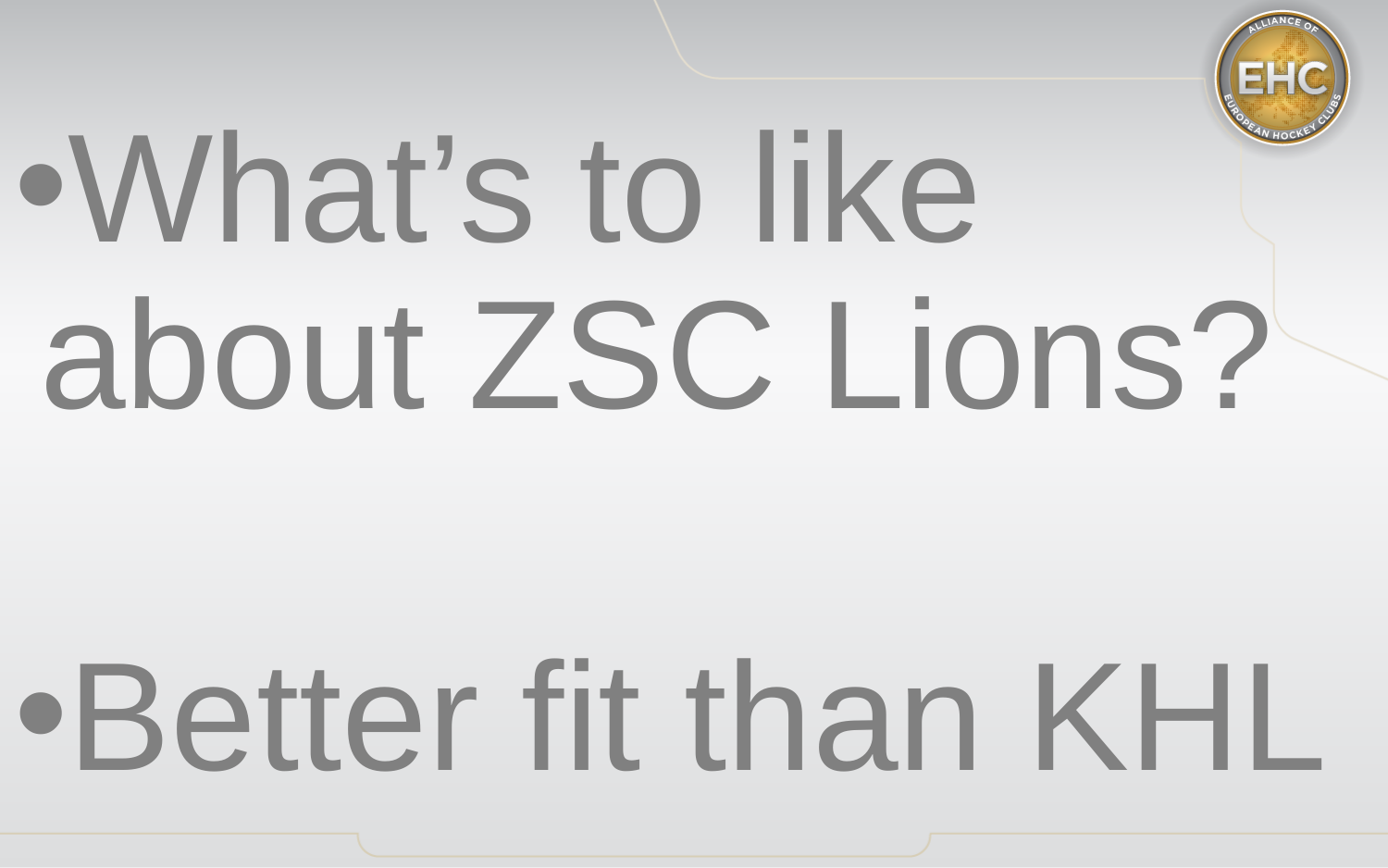

What’s to like about ZSC Lions?

Better fit than KHL